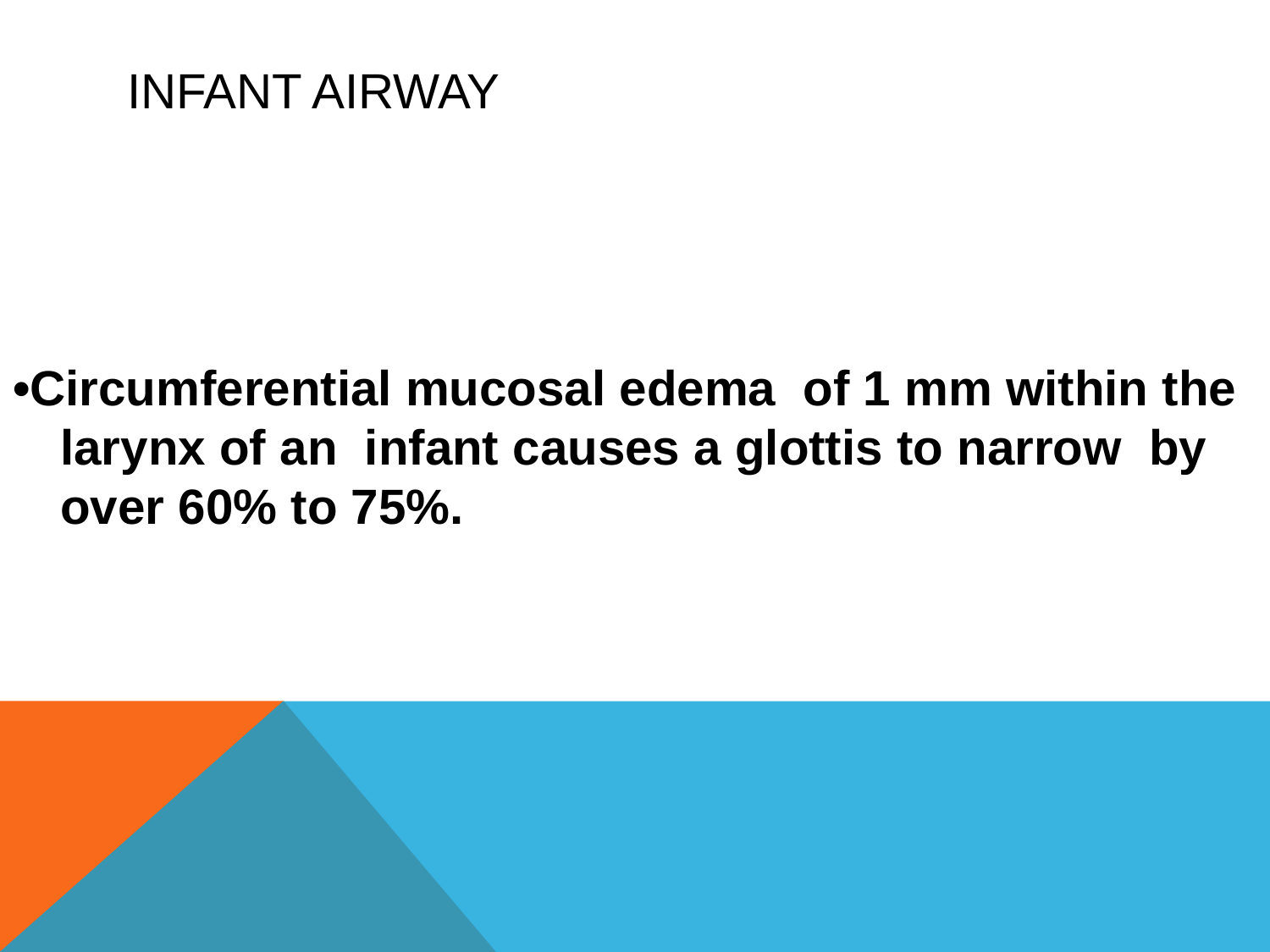

# Infant Airway

•Circumferential mucosal edema  of 1 mm within the larynx of an  infant causes a glottis to narrow  by over 60% to 75%.